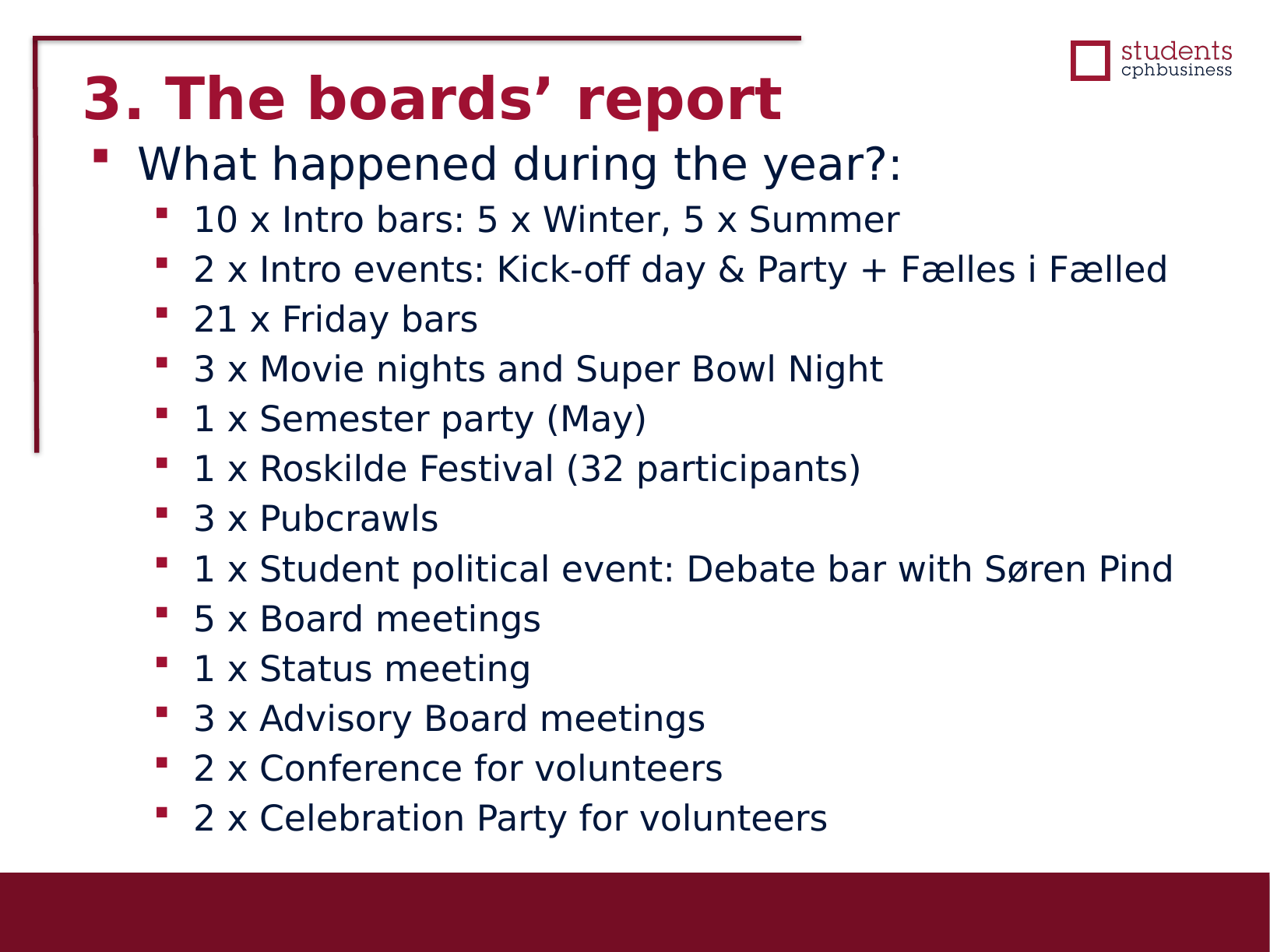

3. The boards’ report
What happened during the year?:
10 x Intro bars: 5 x Winter, 5 x Summer
2 x Intro events: Kick-off day & Party + Fælles i Fælled
21 x Friday bars
3 x Movie nights and Super Bowl Night
1 x Semester party (May)
1 x Roskilde Festival (32 participants)
3 x Pubcrawls
1 x Student political event: Debate bar with Søren Pind
5 x Board meetings
1 x Status meeting
3 x Advisory Board meetings
2 x Conference for volunteers
2 x Celebration Party for volunteers